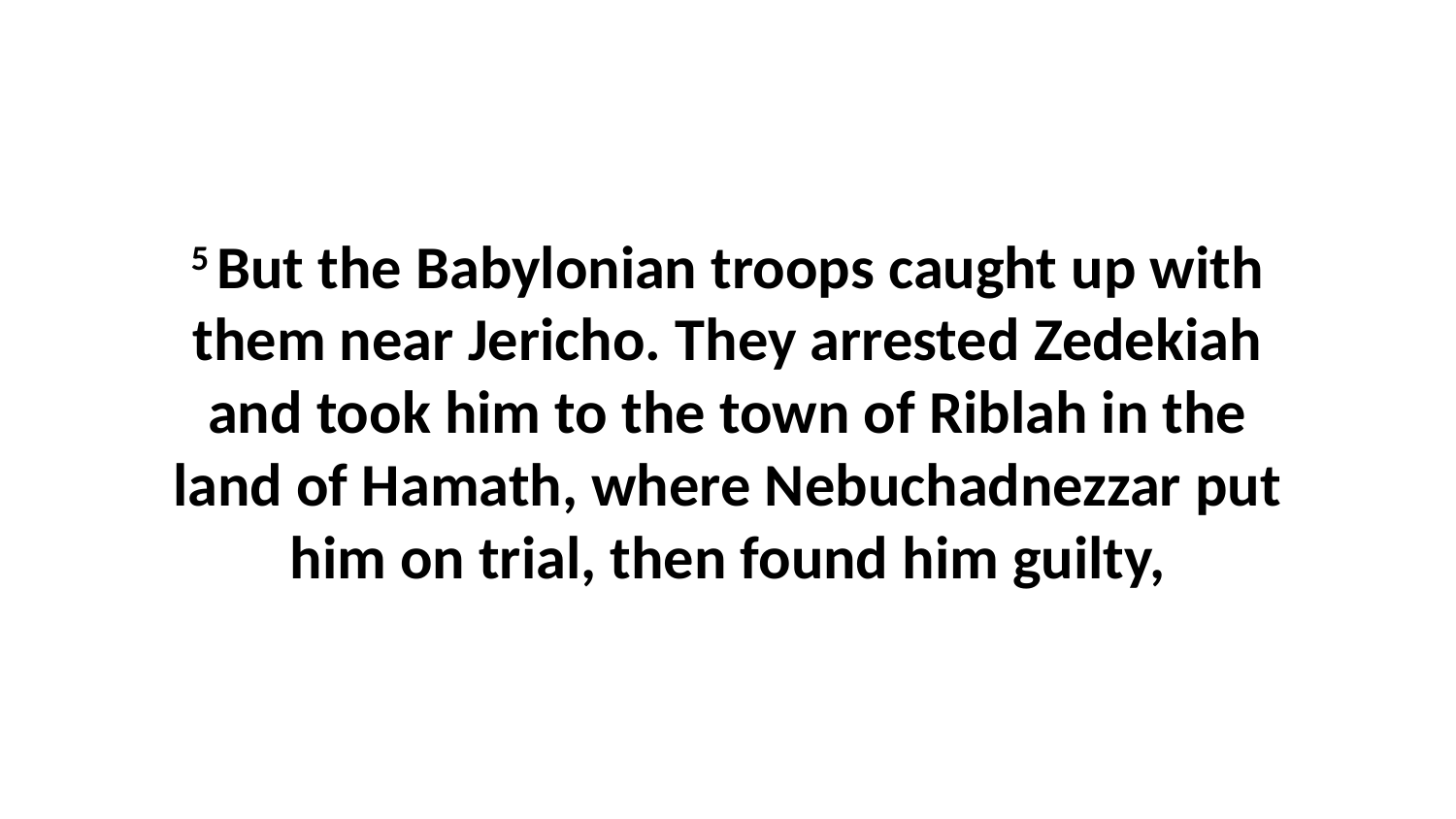

5 But the Babylonian troops caught up with them near Jericho. They arrested Zedekiah and took him to the town of Riblah in the land of Hamath, where Nebuchadnezzar put him on trial, then found him guilty,